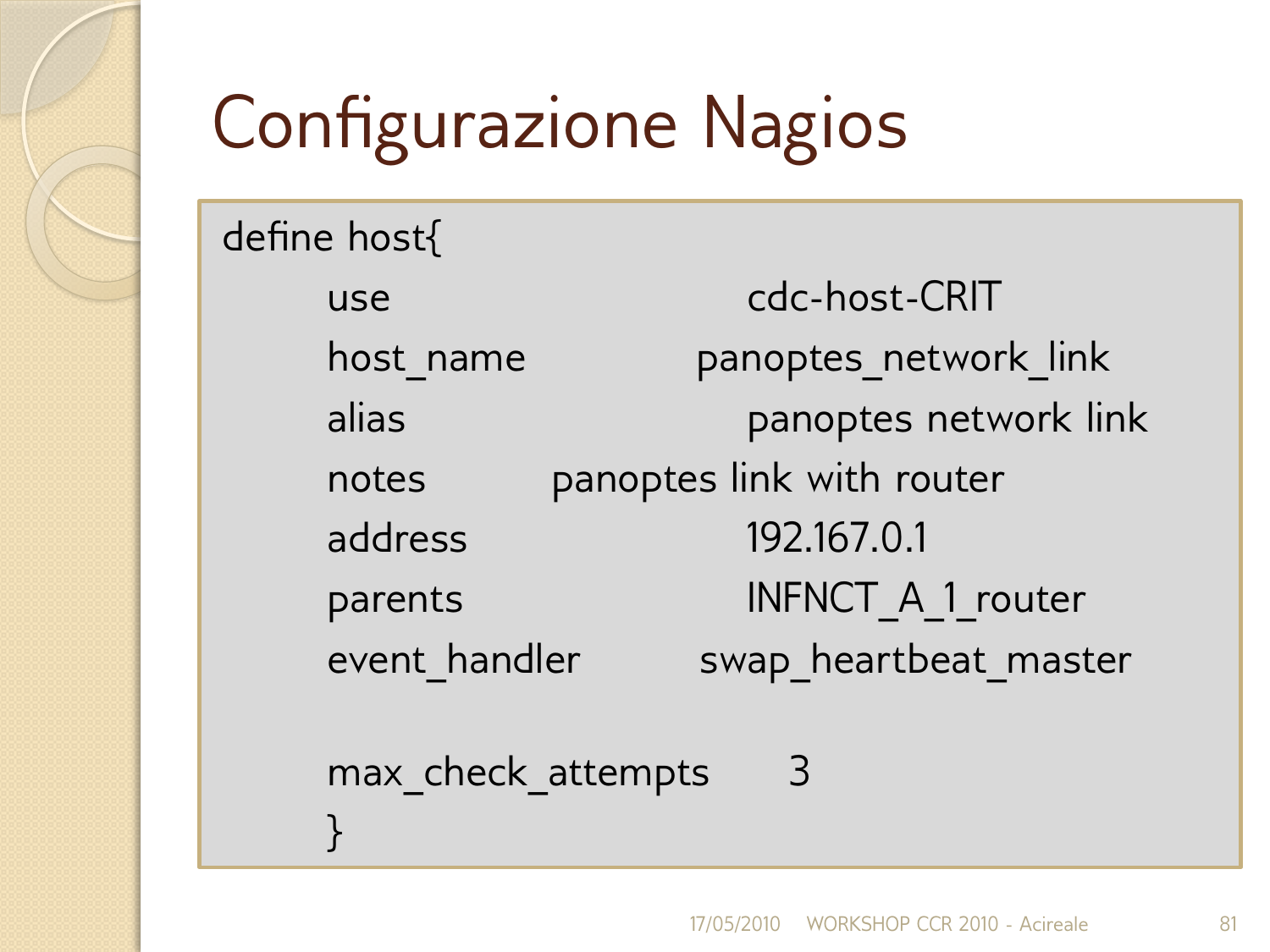

# Configurazione Nagios
define host{
        use                     	cdc-host-CRIT
        host_name             panoptes_network_link
        alias                   	panoptes network link
        notes       		panoptes link with router
        address                 	192.167.0.1
        parents                 	INFNCT_A_1_router
        event_handler         swap_heartbeat_master
        max_check_attempts      3
        }

17/05/2010
WORKSHOP CCR 2010 - Acireale
81